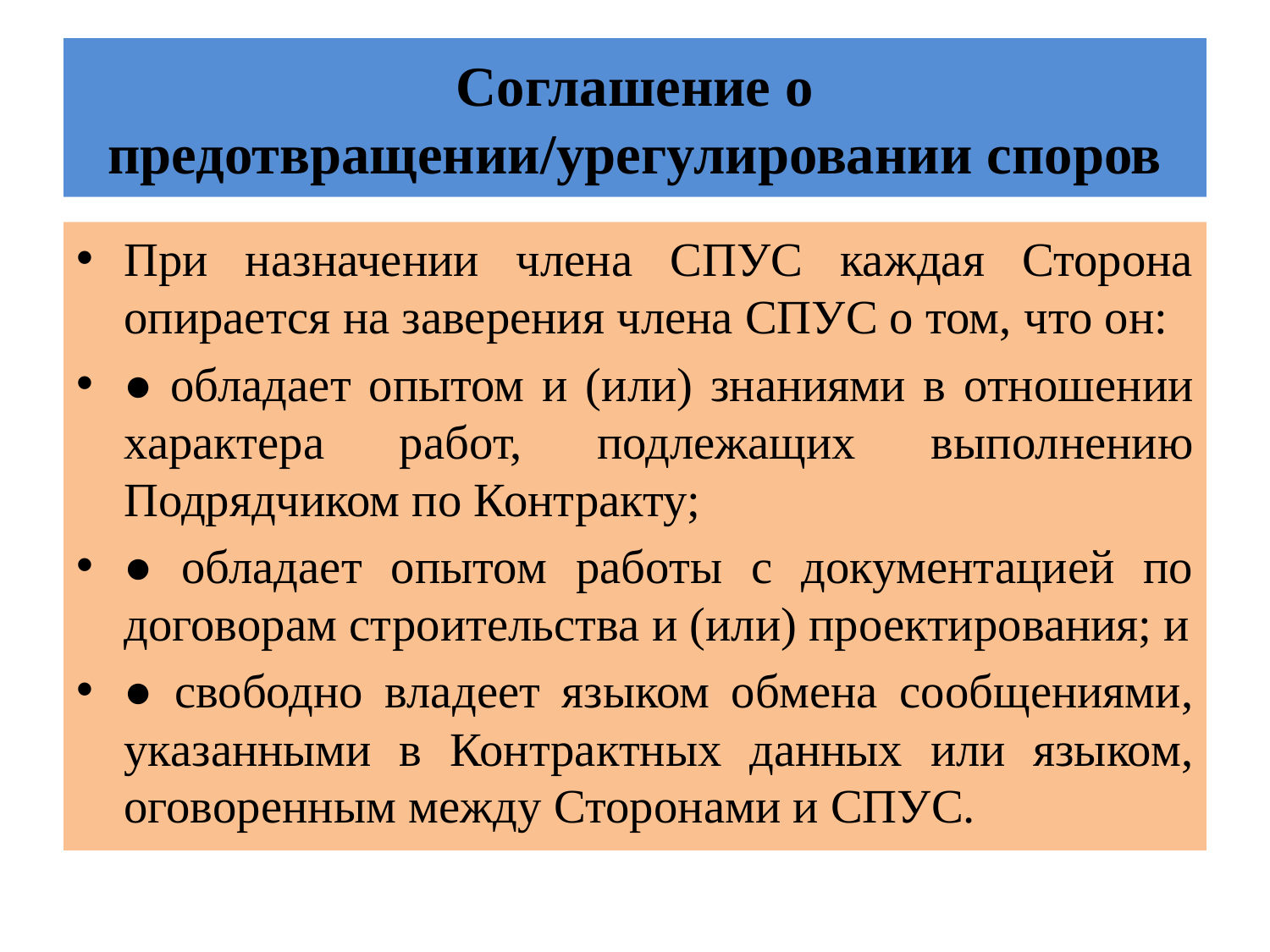

# Соглашение о предотвращении/урегулировании споров
При назначении члена СПУС каждая Сторона опирается на заверения члена СПУС о том, что он:
● обладает опытом и (или) знаниями в отношении характера работ, подлежащих выполнению Подрядчиком по Контракту;
● обладает опытом работы с документацией по договорам строительства и (или) проектирования; и
● свободно владеет языком обмена сообщениями, указанными в Контрактных данных или языком, оговоренным между Сторонами и СПУС.